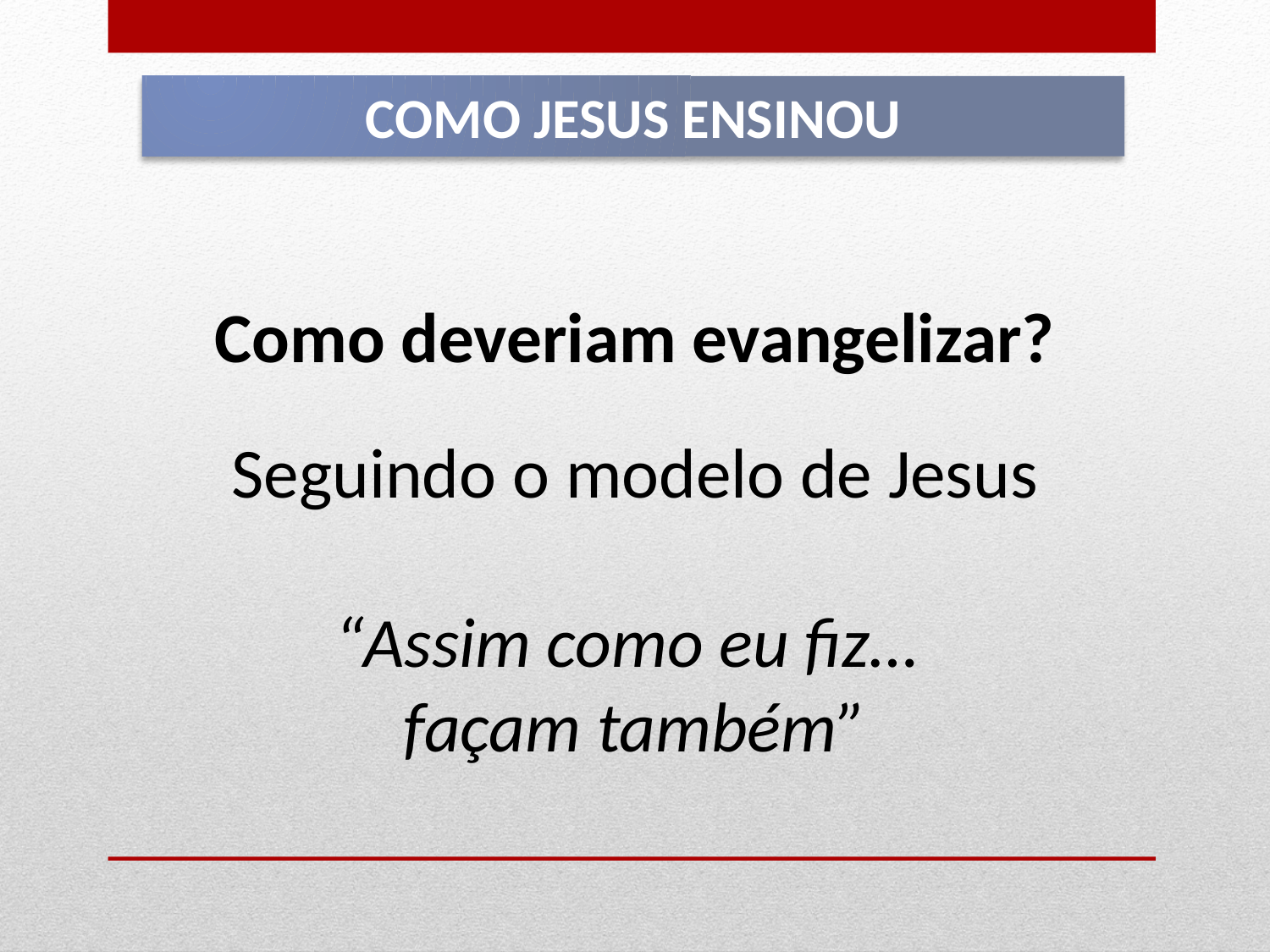

COMO JESUS ENSINOU
Como deveriam evangelizar?

Seguindo o modelo de Jesus

“Assim como eu fiz…
façam também”